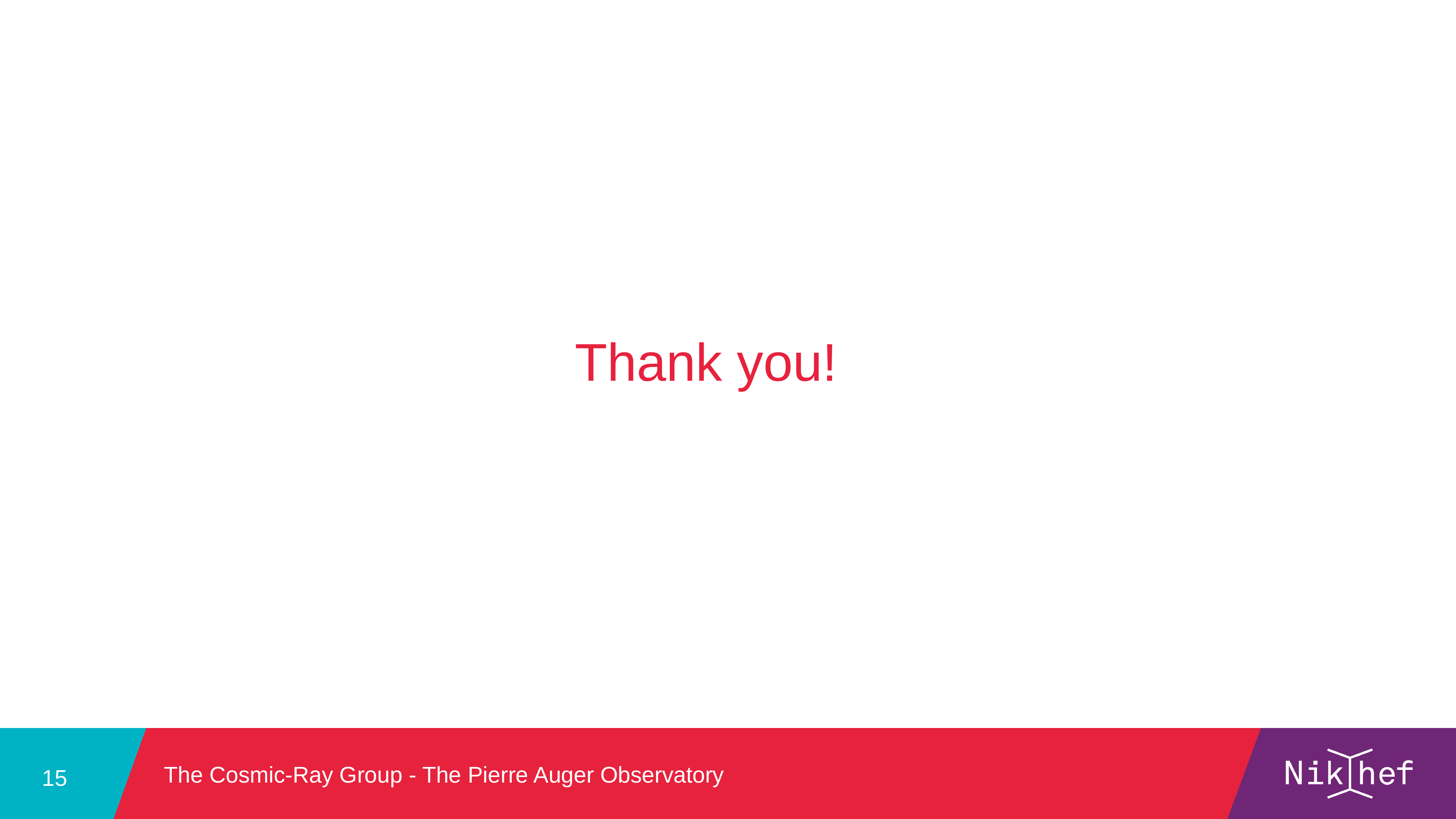

Thank you!
The Cosmic-Ray Group - The Pierre Auger Observatory
15